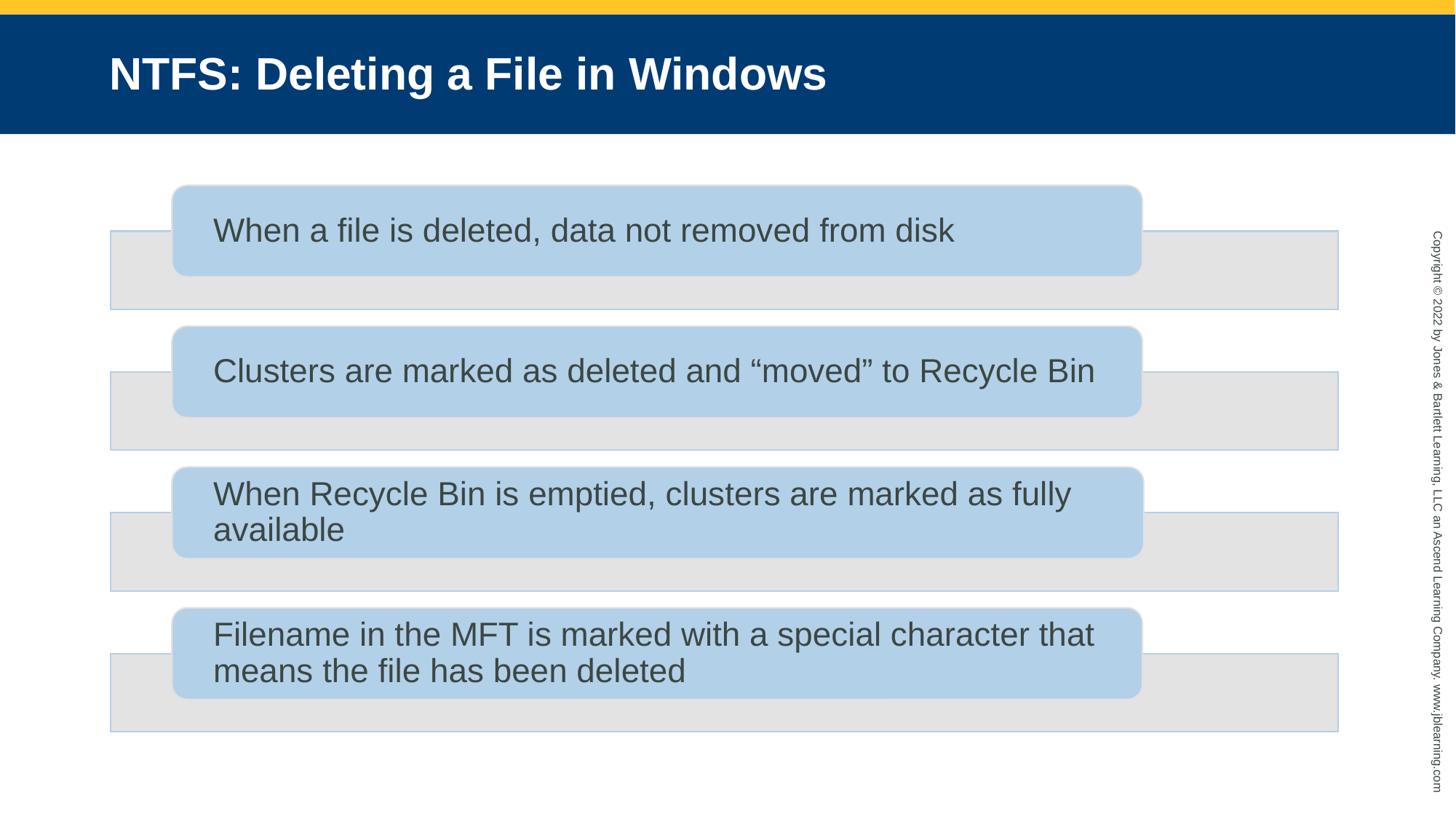

# NTFS: Deleting a File in Windows
When a file is deleted, data not removed from disk
Clusters are marked as deleted and “moved” to Recycle Bin
When Recycle Bin is emptied, clusters are marked as fully available
Filename in the MFT is marked with a special character that means the file has been deleted